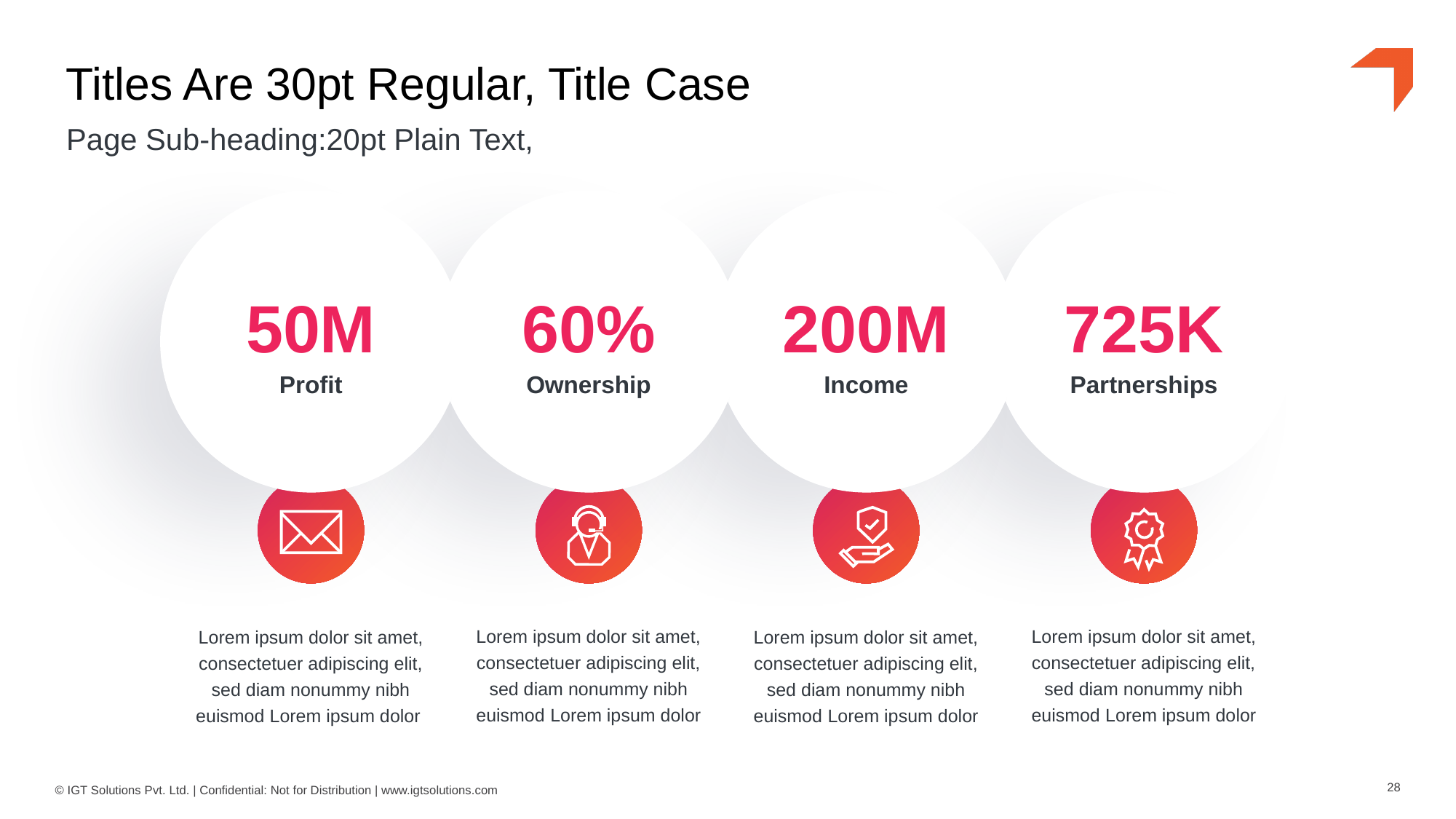

# Titles Are 30pt Regular, Title Case
Page Sub-heading:20pt Plain Text,

50M
60%
200M
725K
Profit
Ownership
Income
Partnerships

Lorem ipsum dolor sit amet, consectetuer adipiscing elit, sed diam nonummy nibh euismod Lorem ipsum dolor
Lorem ipsum dolor sit amet, consectetuer adipiscing elit, sed diam nonummy nibh euismod Lorem ipsum dolor
Lorem ipsum dolor sit amet, consectetuer adipiscing elit, sed diam nonummy nibh euismod Lorem ipsum dolor
Lorem ipsum dolor sit amet, consectetuer adipiscing elit, sed diam nonummy nibh euismod Lorem ipsum dolor